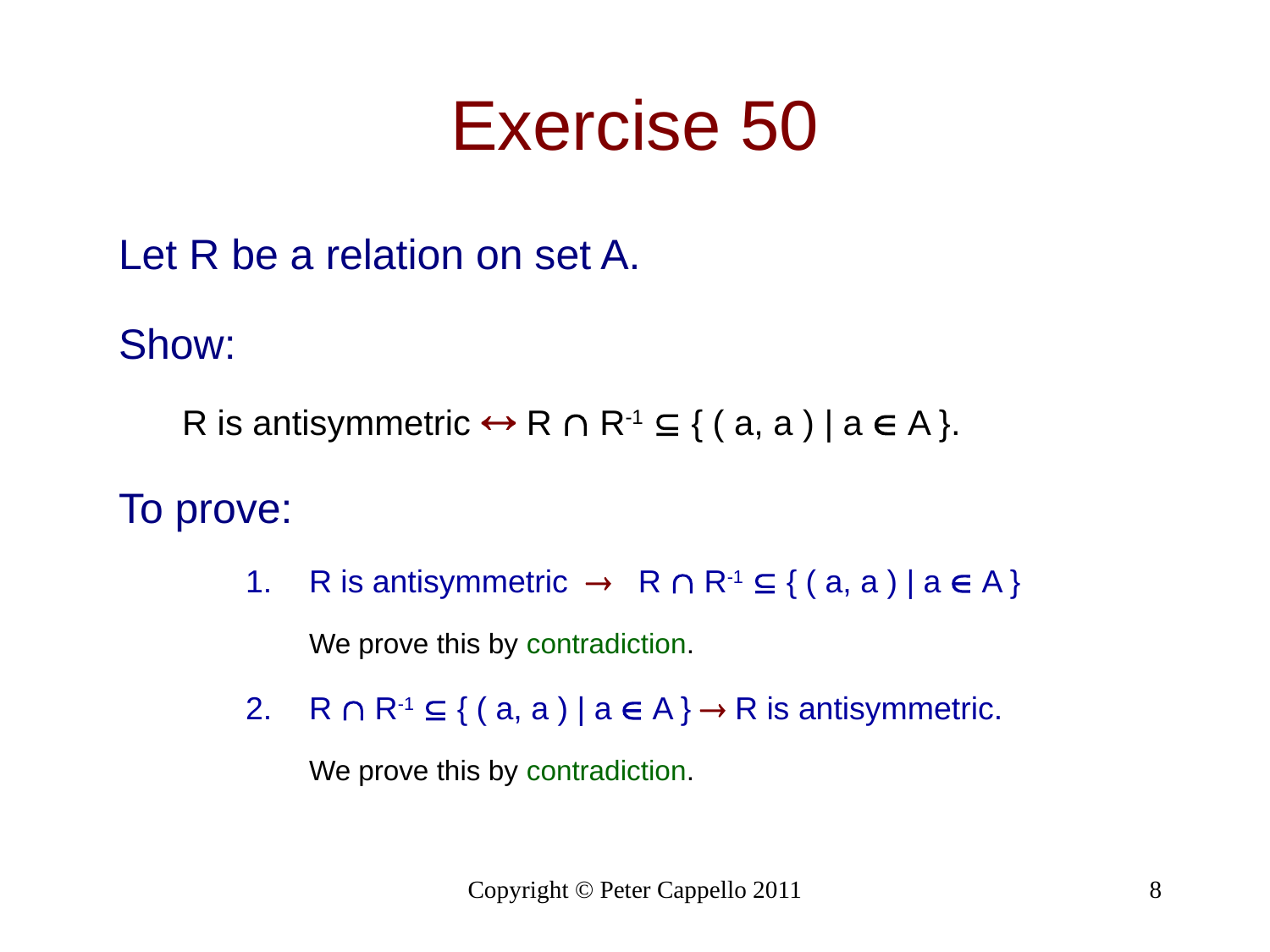

# Exercise 50
Let R be a relation on set A.
Show:
R is antisymmetric ↔ R ∩ R-1 ⊆ { ( a, a ) | a ∈ A }.
To prove:
R is antisymmetric  →   R ∩ R-1 ⊆ { ( a, a ) | a ∈ A }
We prove this by contradiction.
R ∩ R-1 ⊆ { ( a, a ) | a ∈ A } → R is antisymmetric.
We prove this by contradiction.
Copyright © Peter Cappello 2011
8